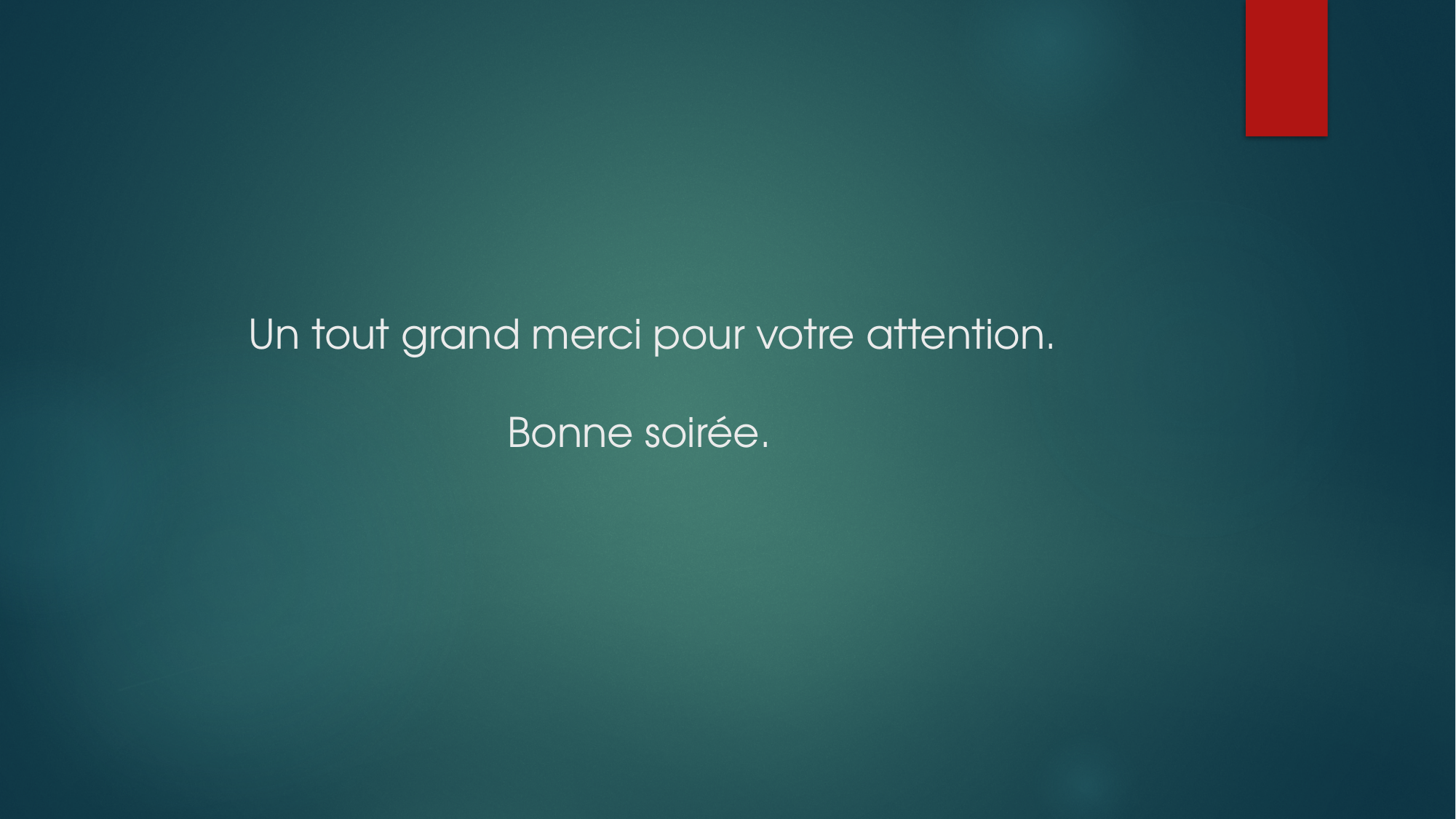

# Un tout grand merci pour votre attention. Bonne soirée.